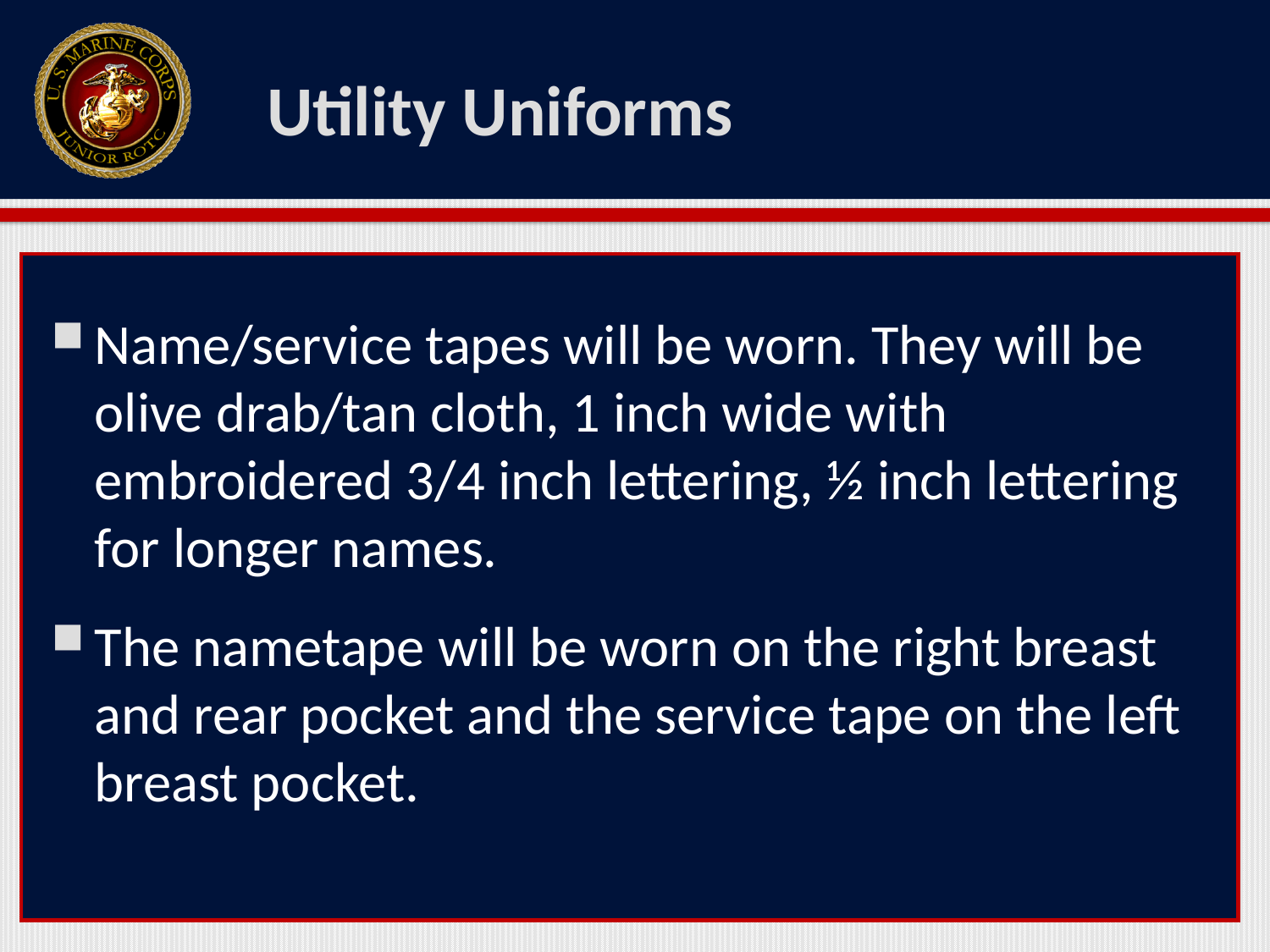

# Utility Uniforms
Name/service tapes will be worn. They will be olive drab/tan cloth, 1 inch wide with embroidered 3/4 inch lettering, ½ inch lettering for longer names.
The nametape will be worn on the right breast and rear pocket and the service tape on the left breast pocket.